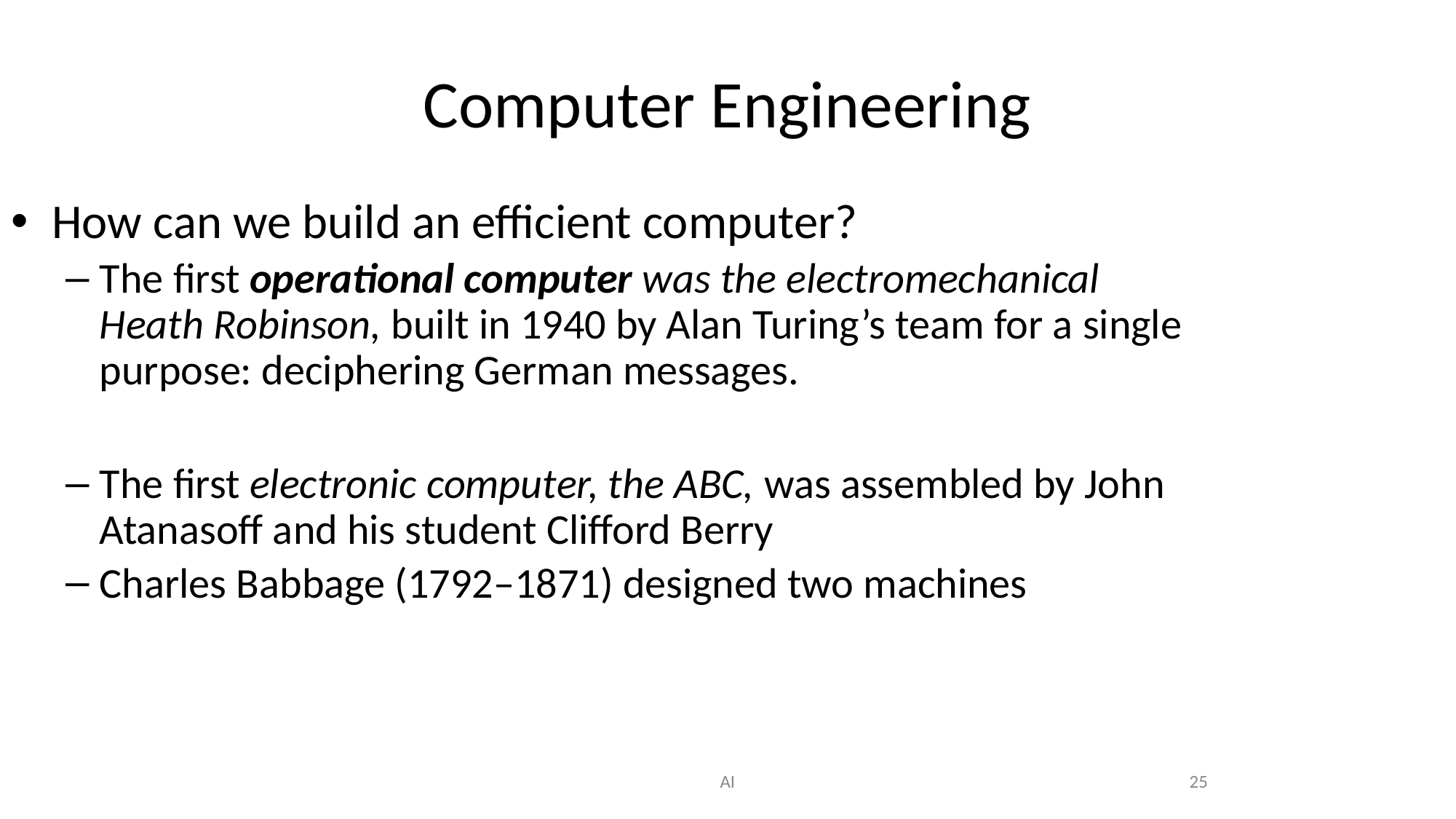

# Computer Engineering
How can we build an efficient computer?
The first operational computer was the electromechanical Heath Robinson, built in 1940 by Alan Turing’s team for a single purpose: deciphering German messages.

The first electronic computer, the ABC, was assembled by John Atanasoff and his student Clifford Berry
Charles Babbage (1792–1871) designed two machines
AI
25